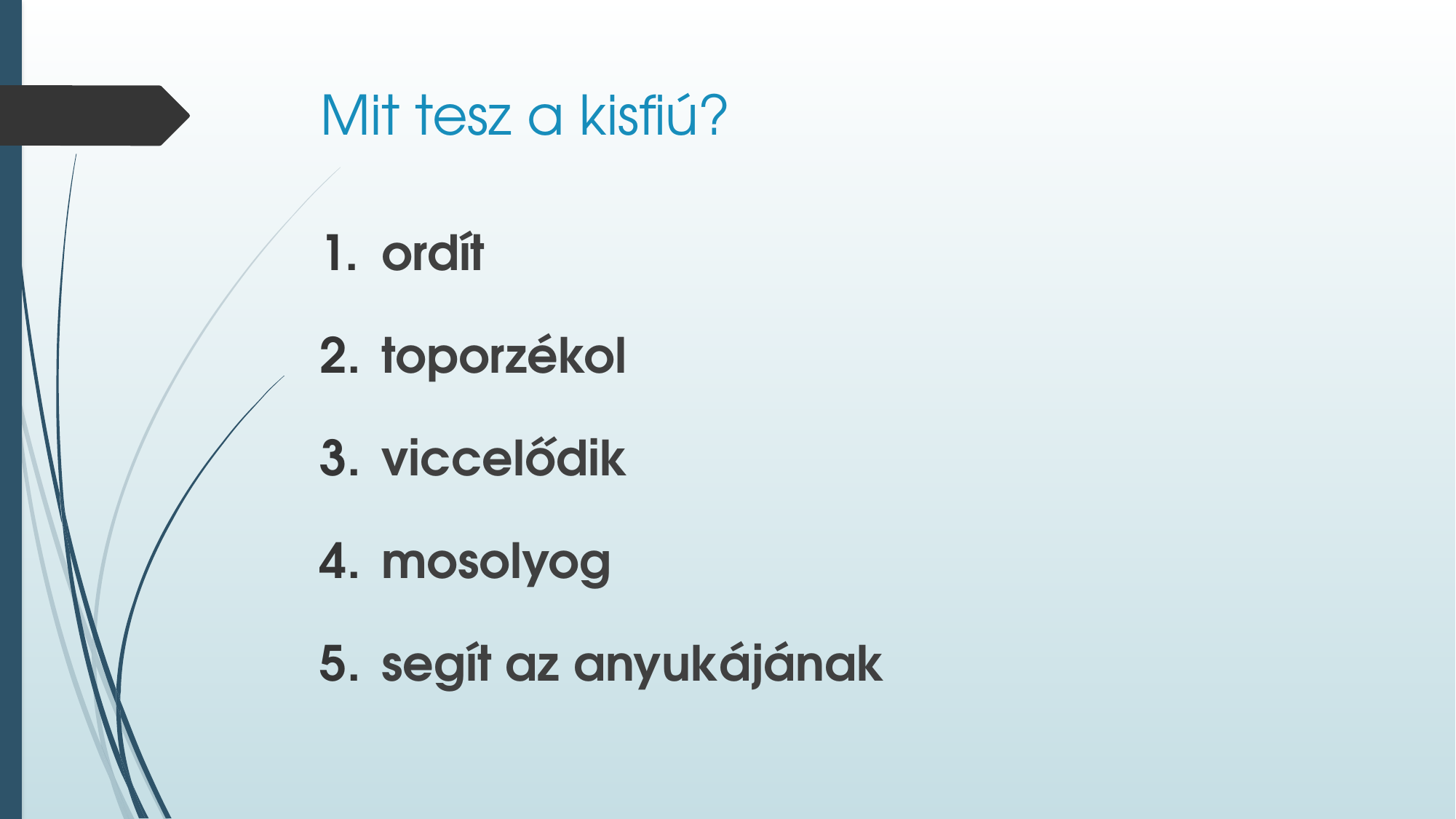

# Mit tesz a kisfiú?
ordít
toporzékol
viccelődik
mosolyog
segít az anyukájának